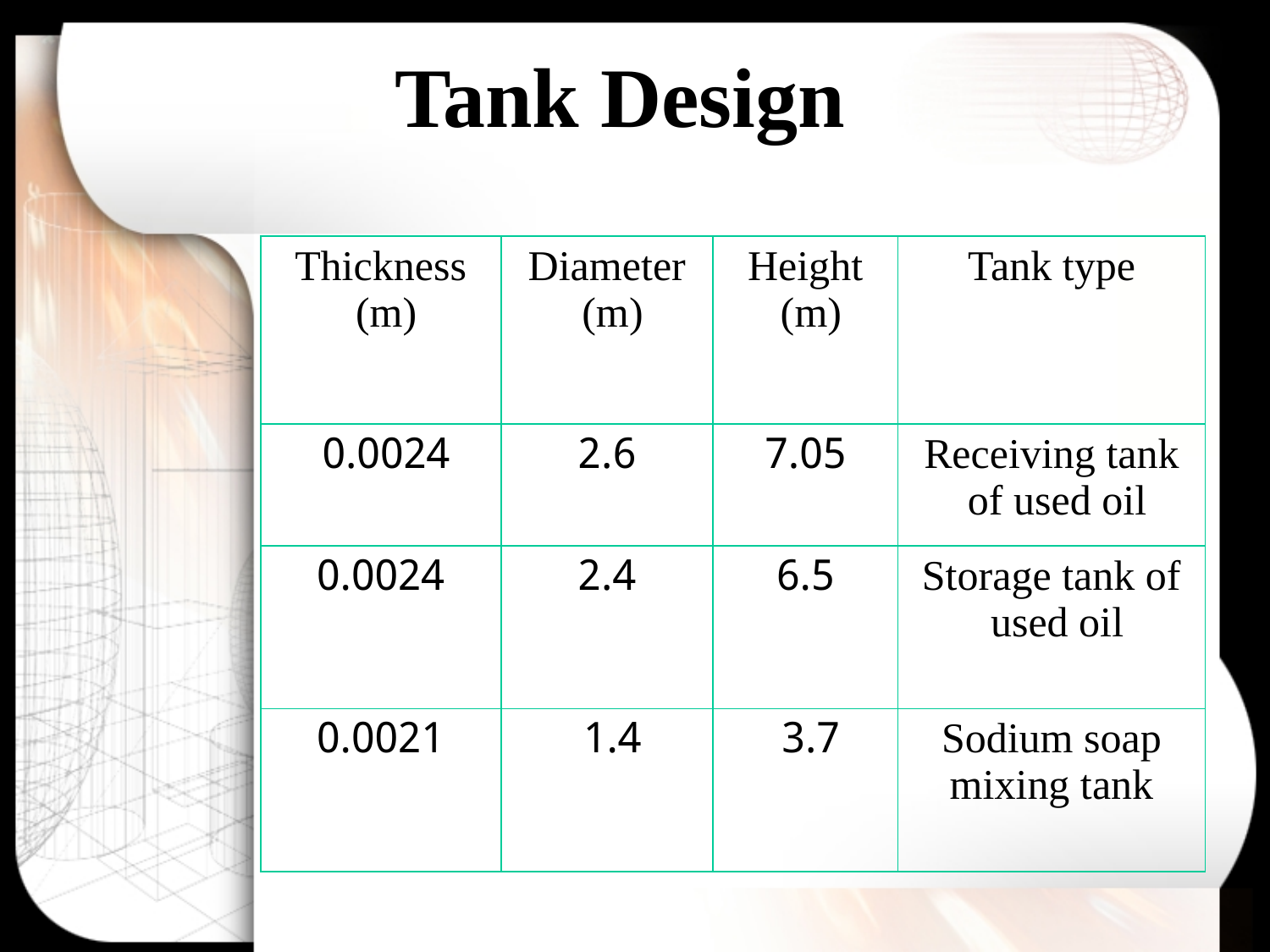

Tank Design
| Thickness (m) | Diameter (m) | Height (m) | Tank type |
| --- | --- | --- | --- |
| 0.0024 | 2.6 | 7.05 | Receiving tank of used oil |
| 0.0024 | 2.4 | 6.5 | Storage tank of used oil |
| 0.0021 | 1.4 | 3.7 | Sodium soap mixing tank |